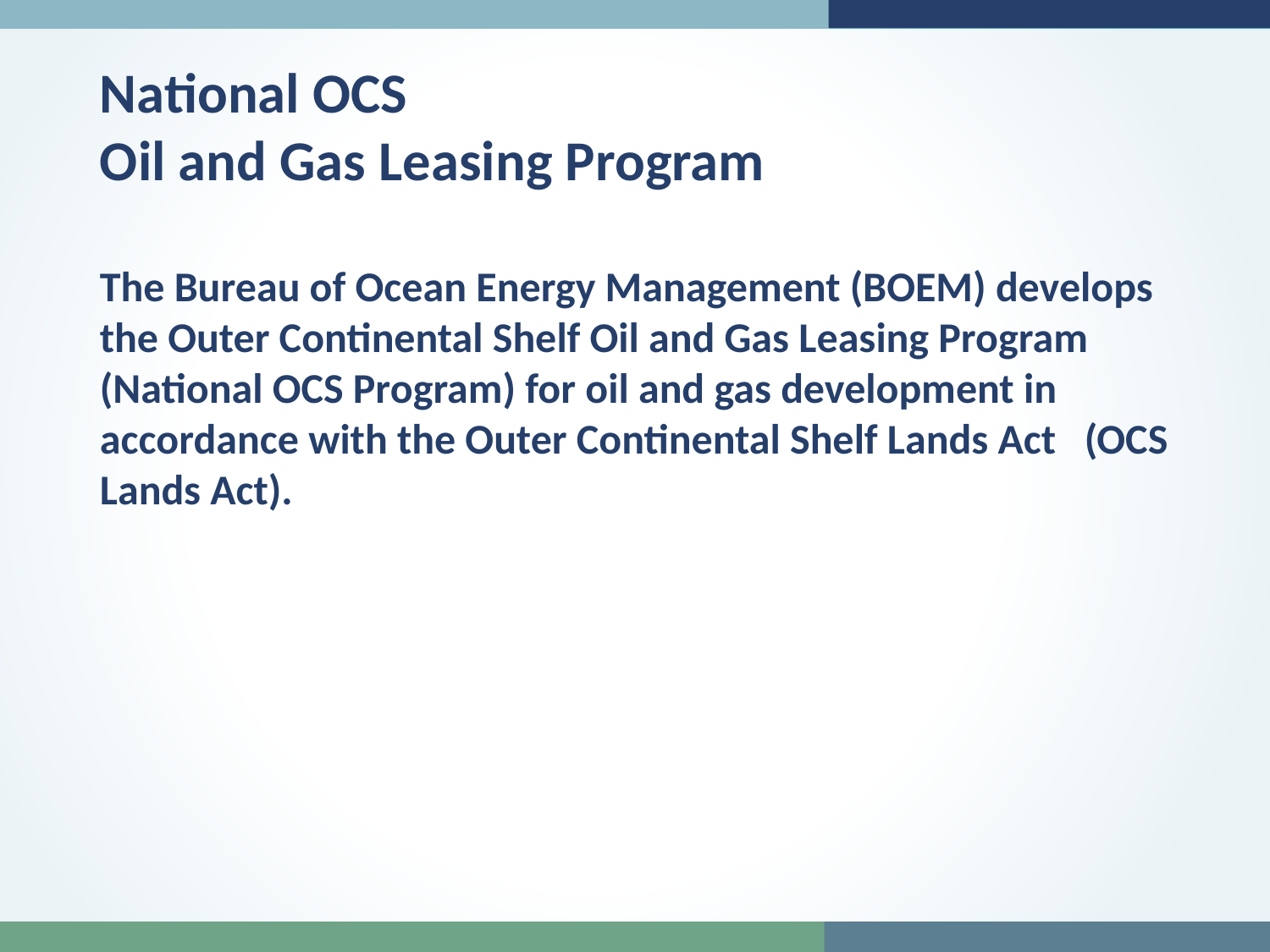

National OCS
Oil and Gas Leasing Program
The Bureau of Ocean Energy Management (BOEM) develops the Outer Continental Shelf Oil and Gas Leasing Program (National OCS Program) for oil and gas development in accordance with the Outer Continental Shelf Lands Act   (OCS Lands Act).